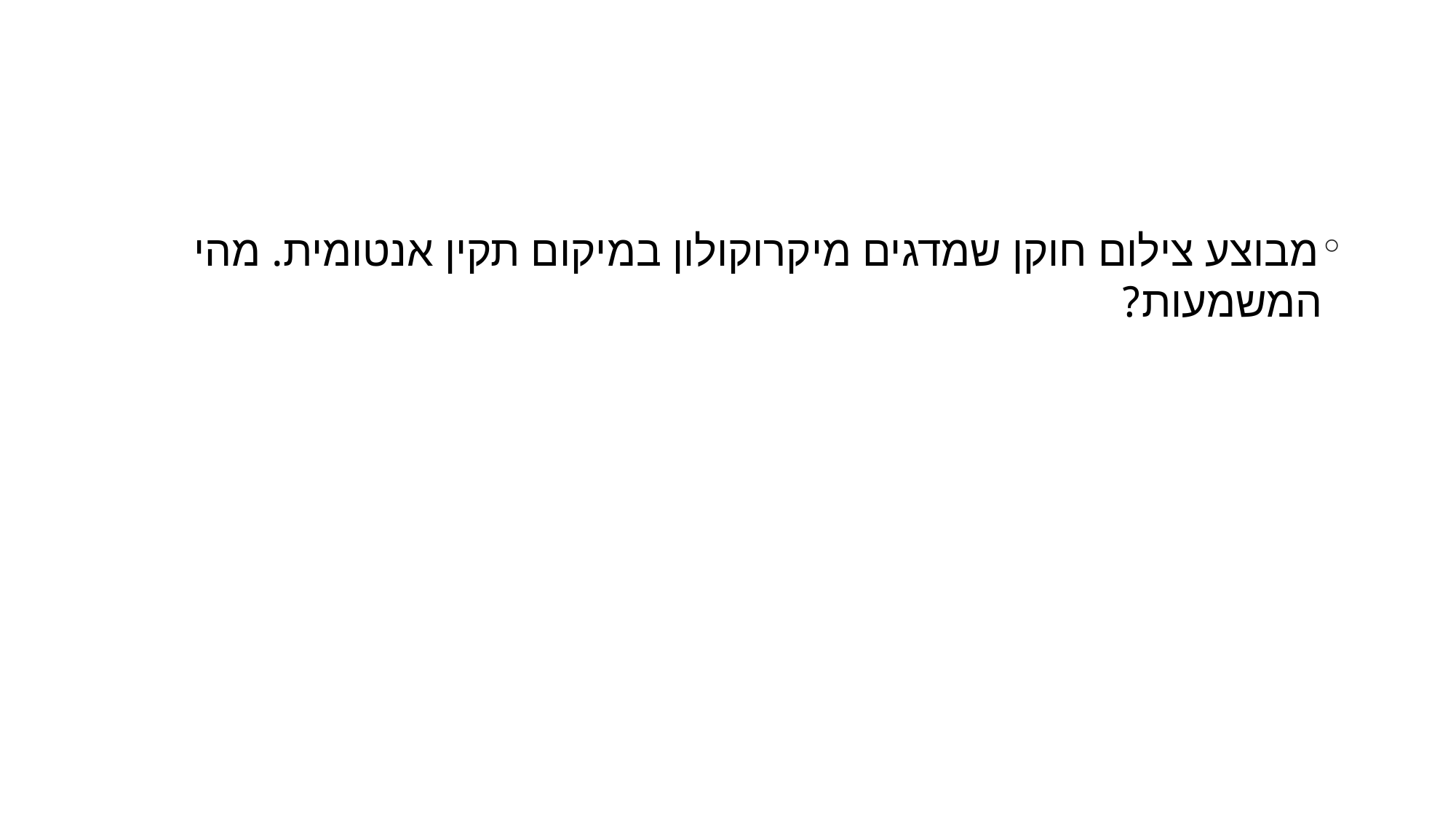

#
מבוצע צילום חוקן שמדגים מיקרוקולון במיקום תקין אנטומית. מהי המשמעות?